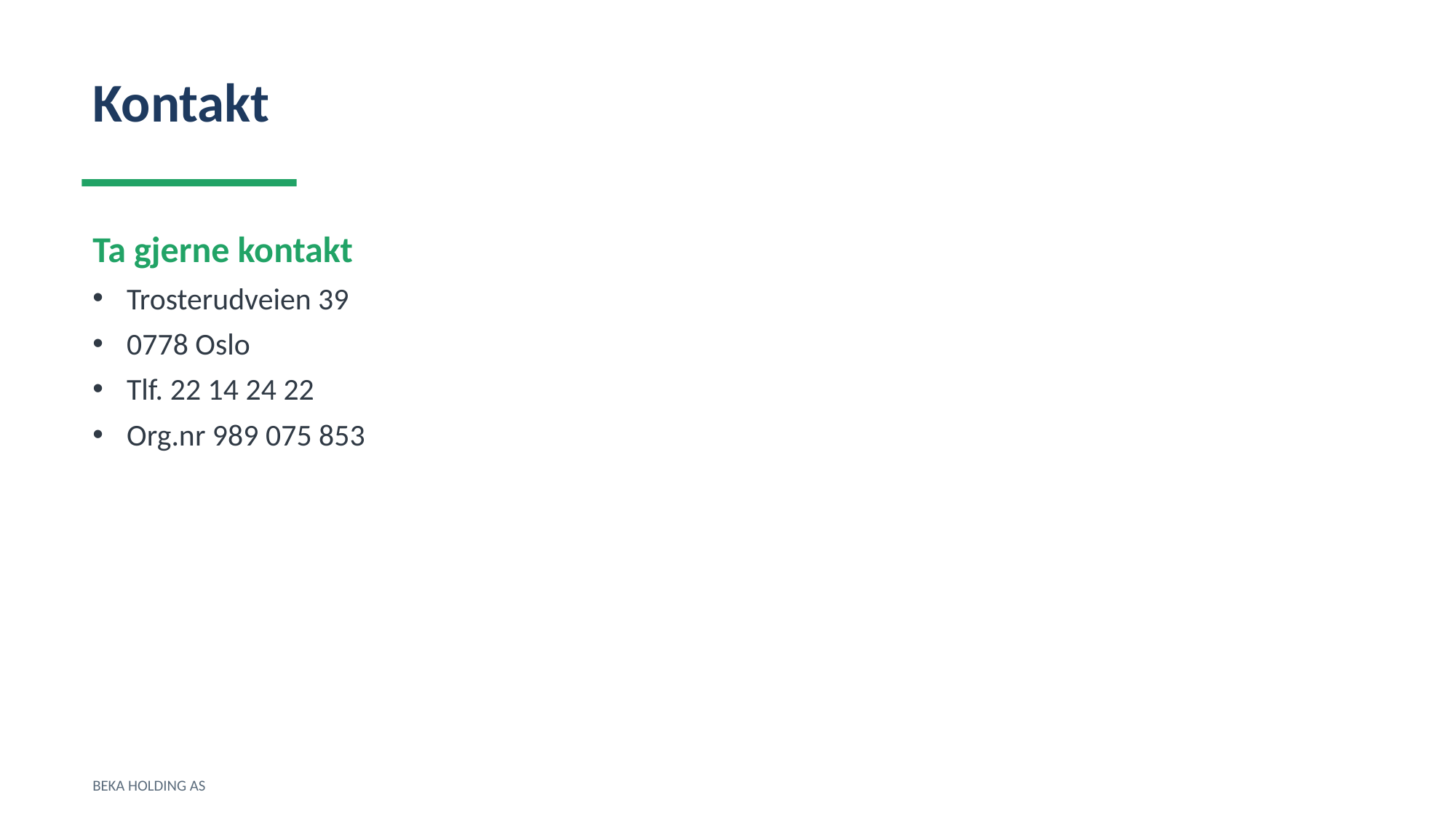

Kontakt

Ta gjerne kontakt
Trosterudveien 39
0778 Oslo
Tlf. 22 14 24 22
Org.nr 989 075 853
BEKA HOLDING AS